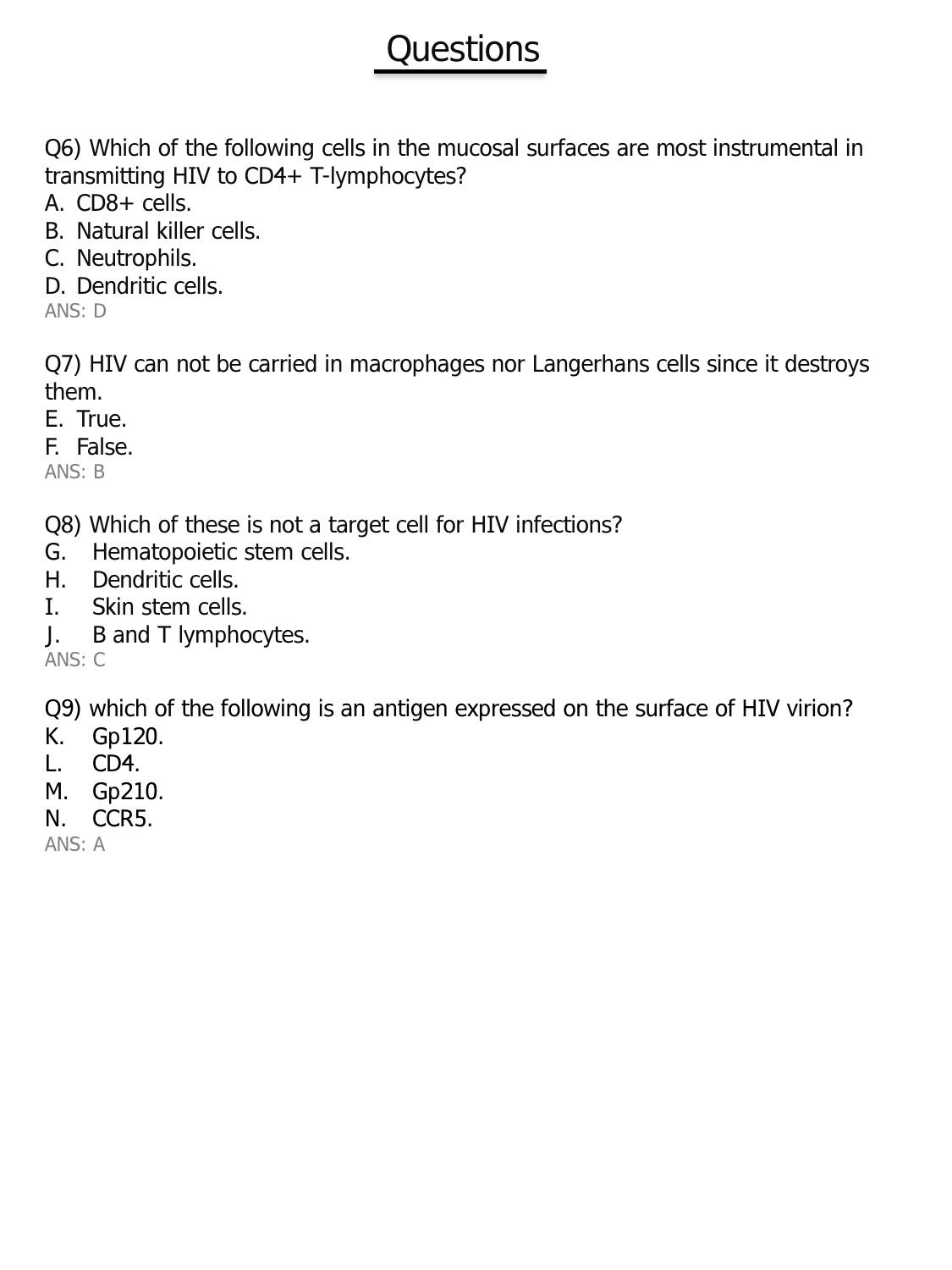

Questions
Q6) Which of the following cells in the mucosal surfaces are most instrumental in transmitting HIV to CD4+ T-lymphocytes?
CD8+ cells.
Natural killer cells.
Neutrophils.
Dendritic cells.
ANS: D

Q7) HIV can not be carried in macrophages nor Langerhans cells since it destroys them.
True.
False.
ANS: B

Q8) Which of these is not a target cell for HIV infections?
Hematopoietic stem cells.
Dendritic cells.
Skin stem cells.
B and T lymphocytes.
ANS: C

Q9) which of the following is an antigen expressed on the surface of HIV virion?
Gp120.
CD4.
Gp210.
CCR5.
ANS: A